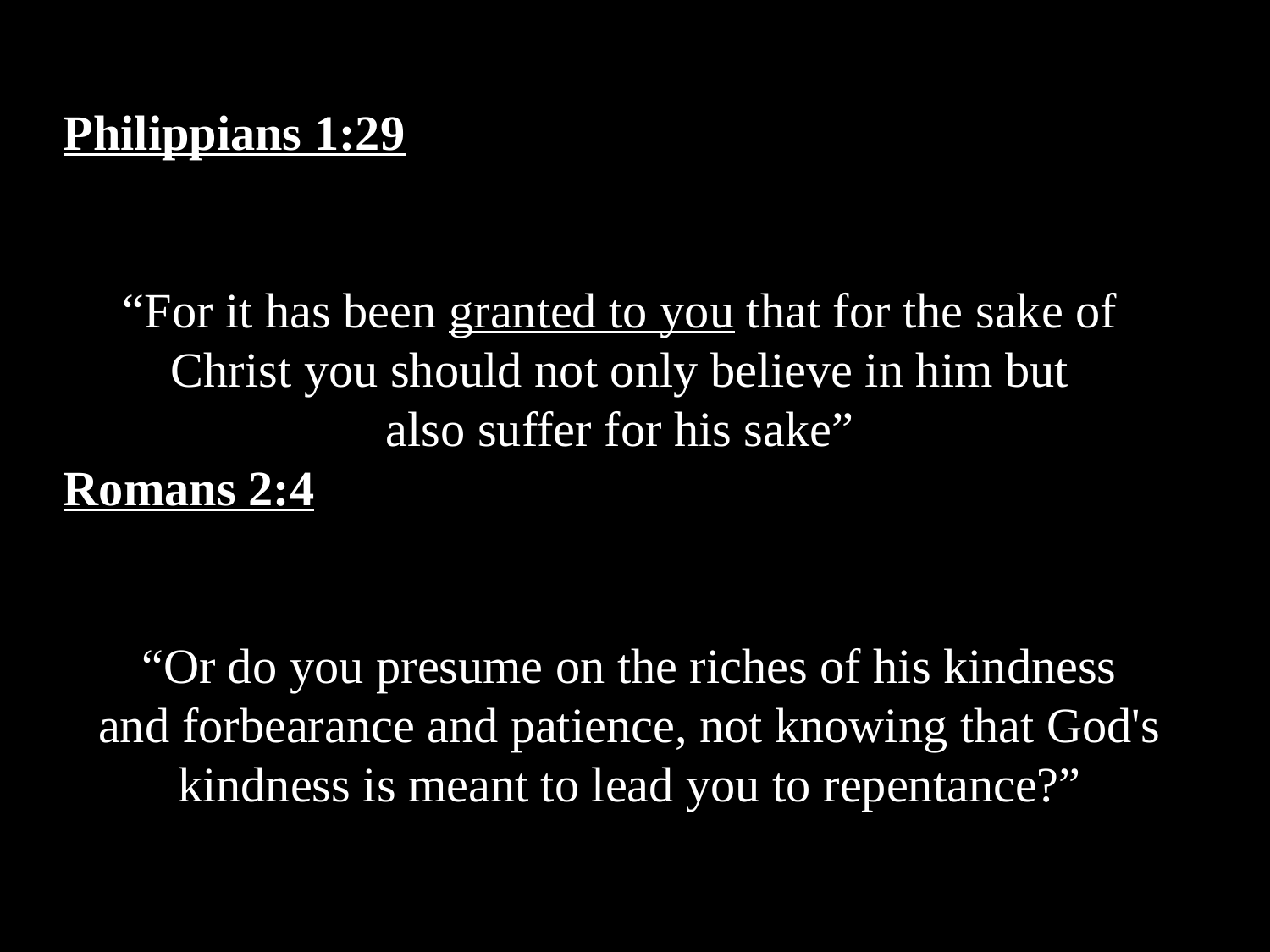

Philippians 1:29

“For it has been granted to you that for the sake of Christ you should not only believe in him but also suffer for his sake”
Romans 2:4

“Or do you presume on the riches of his kindness and forbearance and patience, not knowing that God's kindness is meant to lead you to repentance?”